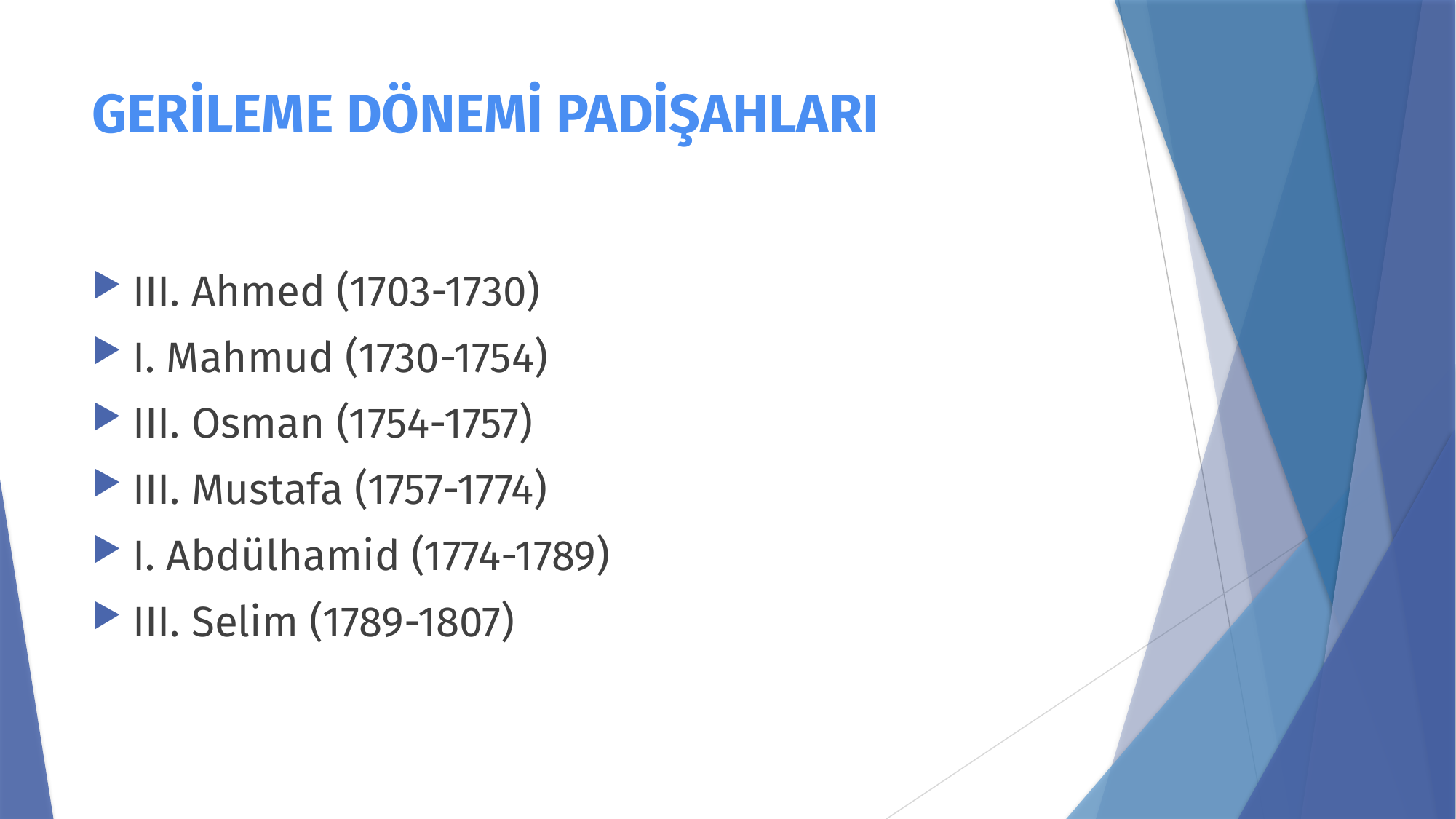

# GERİLEME DÖNEMİ PADİŞAHLARI
III. Ahmed (1703-1730)
I. Mahmud (1730-1754)
III. Osman (1754-1757)
III. Mustafa (1757-1774)
I. Abdülhamid (1774-1789)
III. Selim (1789-1807)